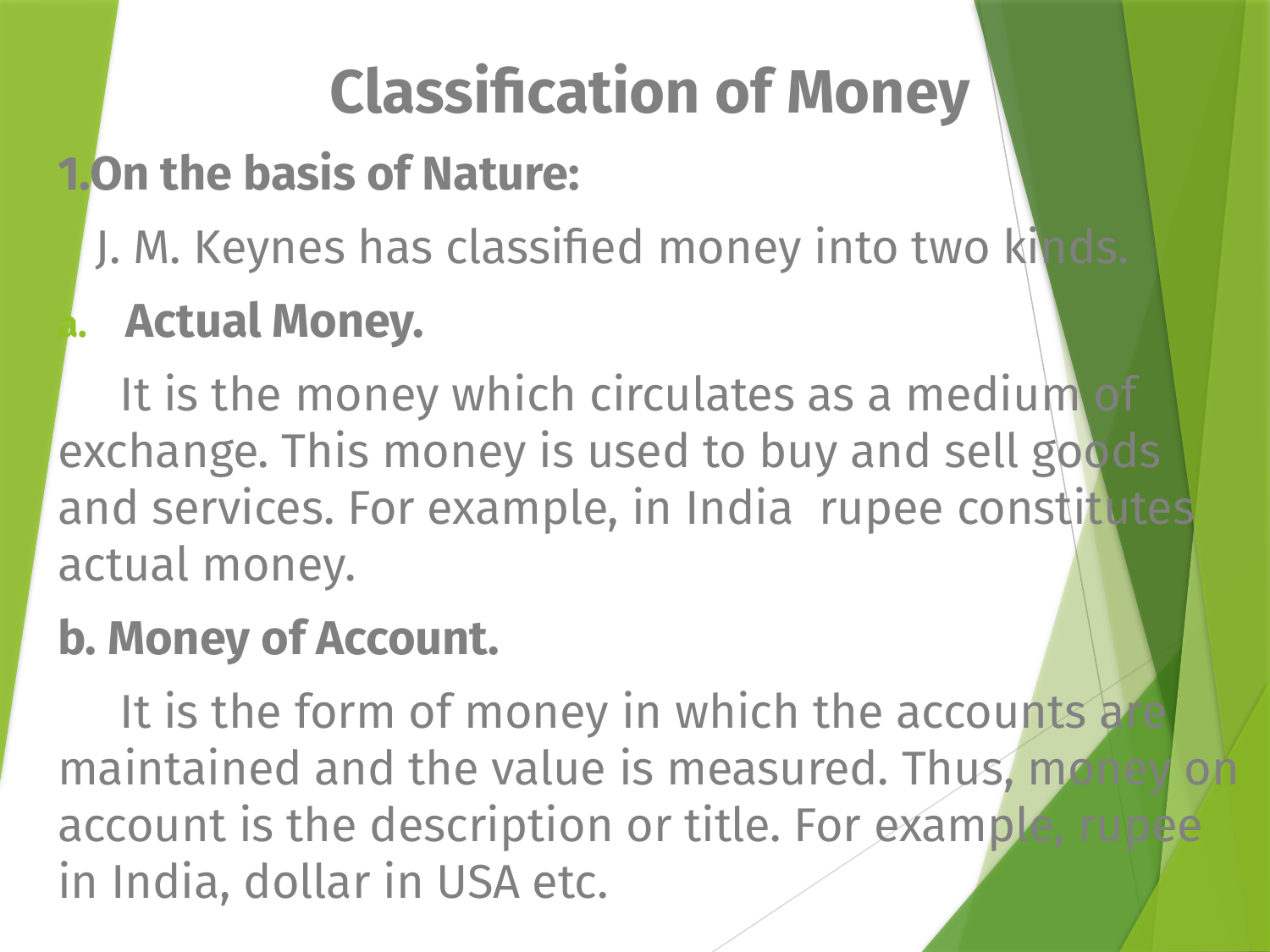

Classification of Money
1.On the basis of Nature:
   J. M. Keynes has classified money into two kinds.
Actual Money.
     It is the money which circulates as a medium of exchange. This money is used to buy and sell goods and services. For example, in India  rupee constitutes actual money.
b. Money of Account.
     It is the form of money in which the accounts are maintained and the value is measured. Thus, money on account is the description or title. For example, rupee in India, dollar in USA etc.